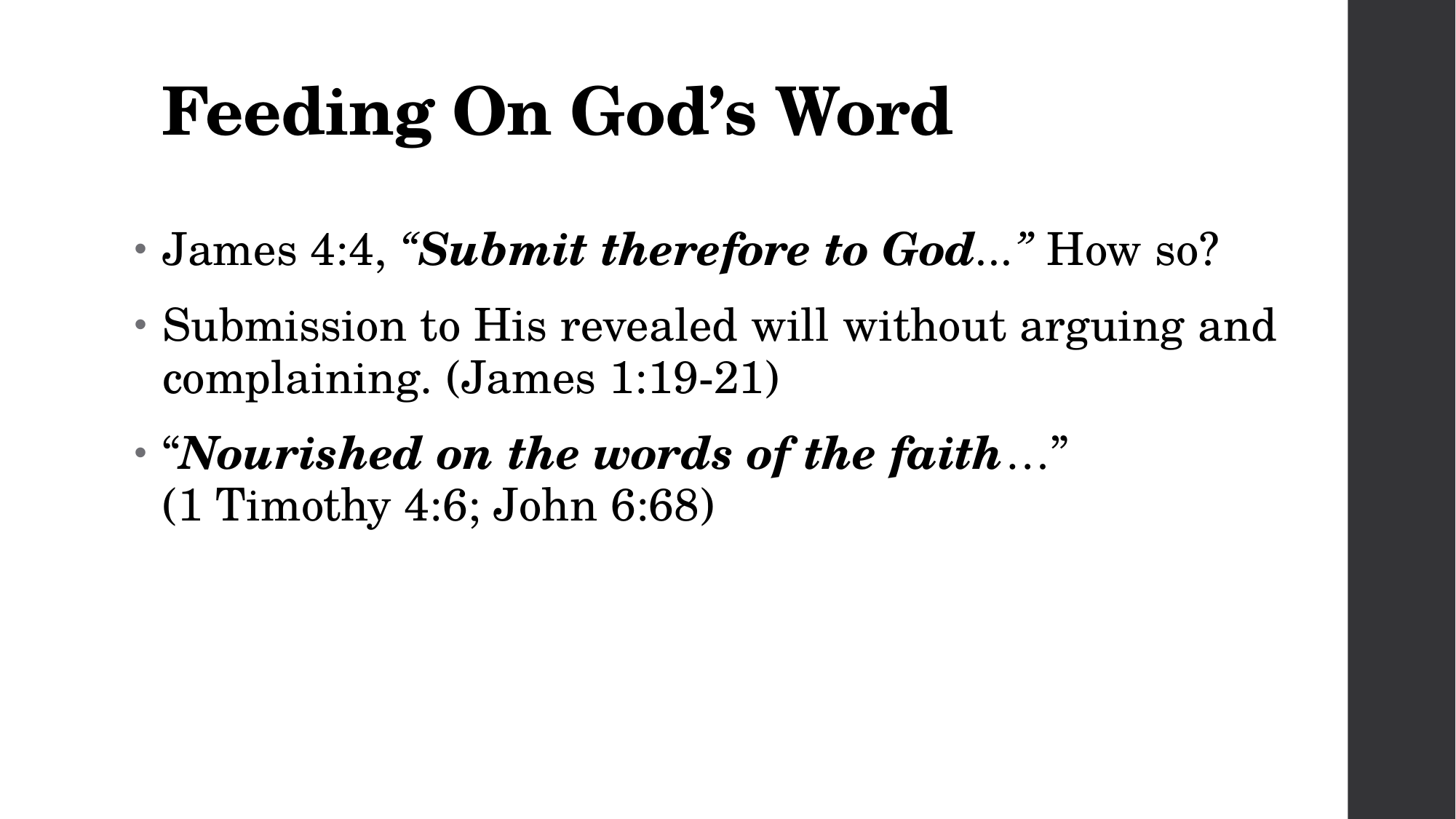

# Feeding On God’s Word
James 4:4, “Submit therefore to God...” How so?
Submission to His revealed will without arguing and complaining. (James 1:19-21)
“Nourished on the words of the faith…”
(1 Timothy 4:6; John 6:68)